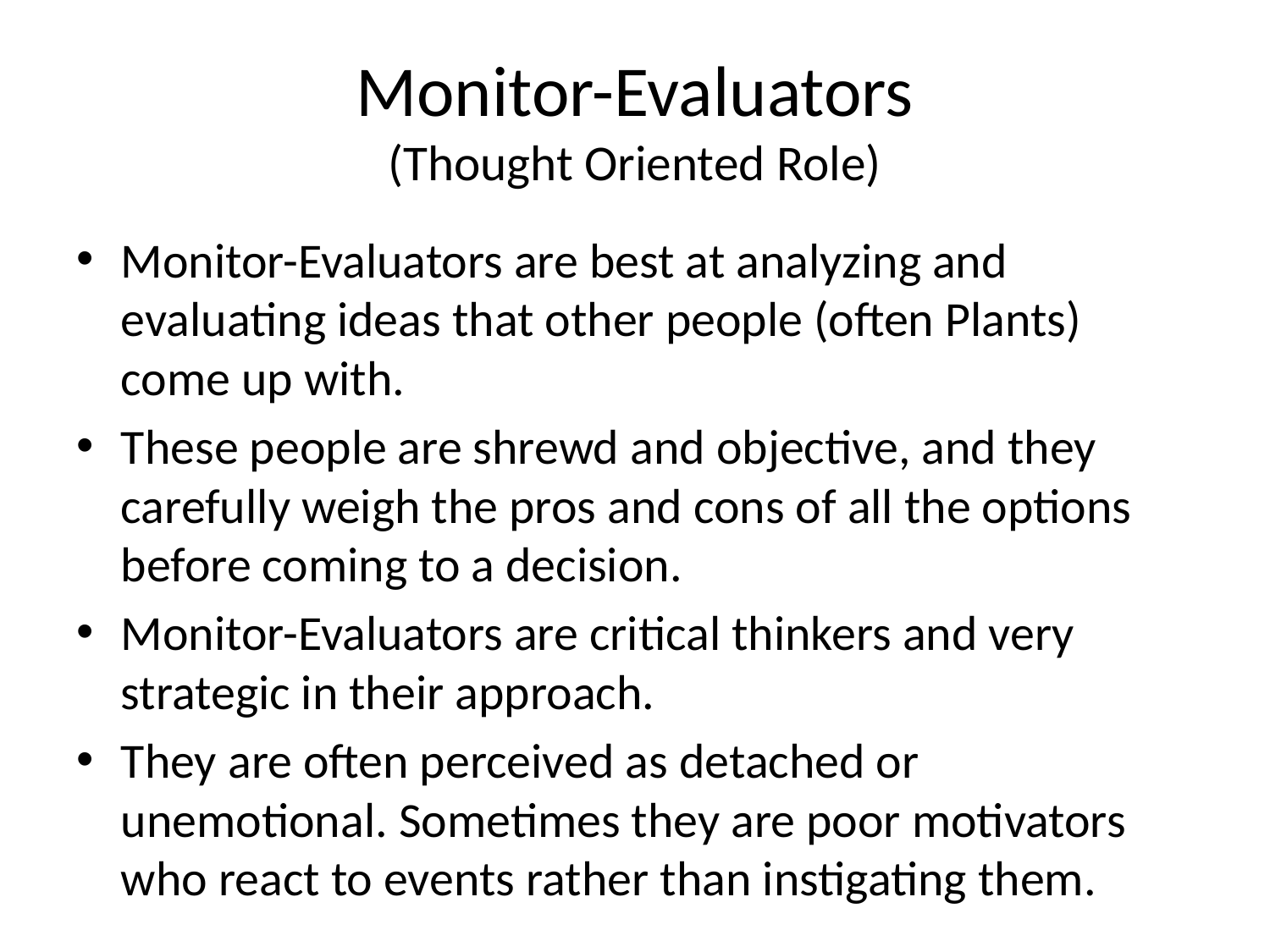

# Monitor-Evaluators (Thought Oriented Role)
Monitor-Evaluators are best at analyzing and evaluating ideas that other people (often Plants) come up with.
These people are shrewd and objective, and they carefully weigh the pros and cons of all the options before coming to a decision.
Monitor-Evaluators are critical thinkers and very strategic in their approach.
They are often perceived as detached or unemotional. Sometimes they are poor motivators who react to events rather than instigating them.